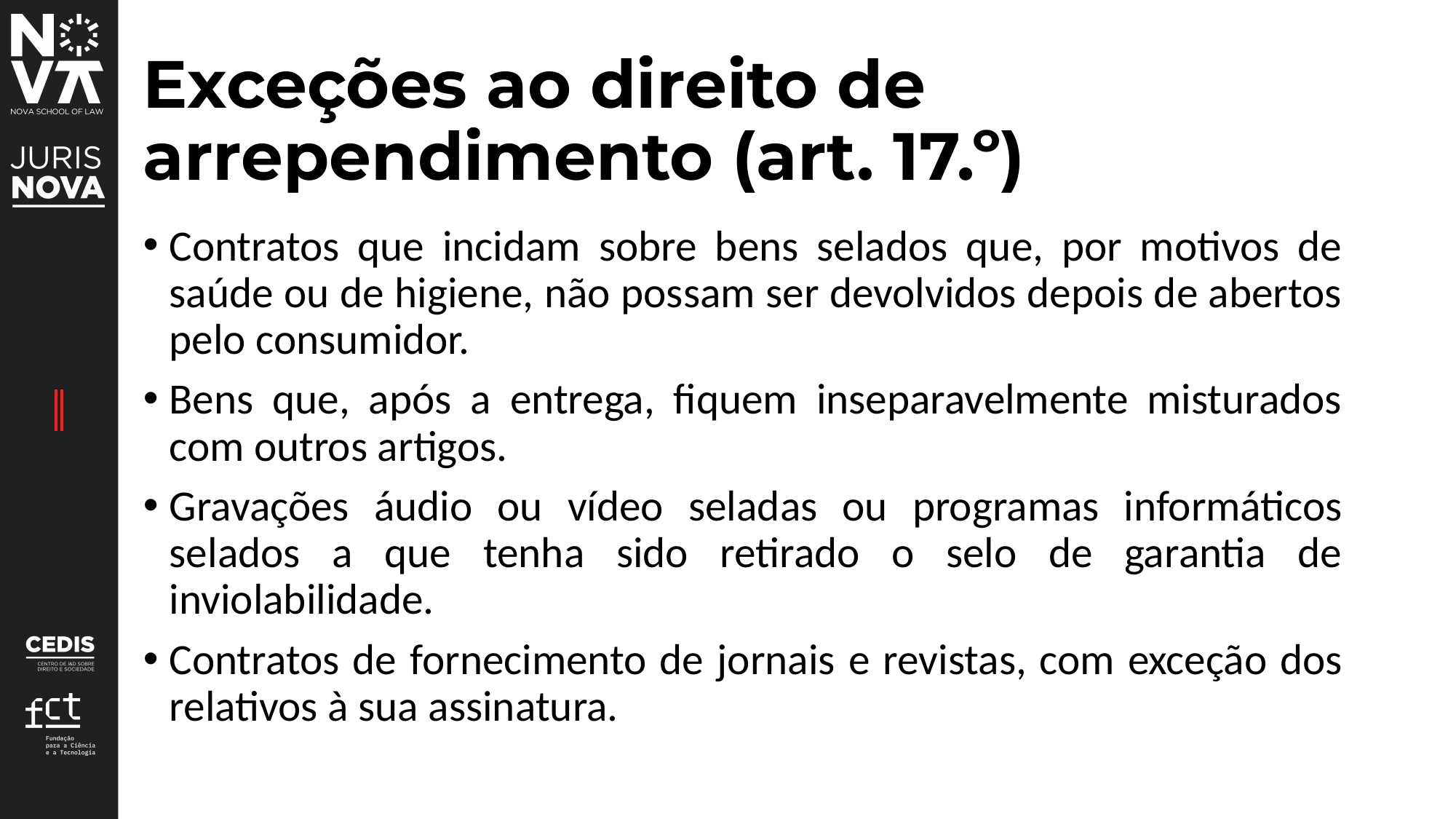

# Exceções ao direito de arrependimento (art. 17.º)
Contratos que incidam sobre bens selados que, por motivos de saúde ou de higiene, não possam ser devolvidos depois de abertos pelo consumidor.
Bens que, após a entrega, fiquem inseparavelmente misturados com outros artigos.
Gravações áudio ou vídeo seladas ou programas informáticos selados a que tenha sido retirado o selo de garantia de inviolabilidade.
Contratos de fornecimento de jornais e revistas, com exceção dos relativos à sua assinatura.